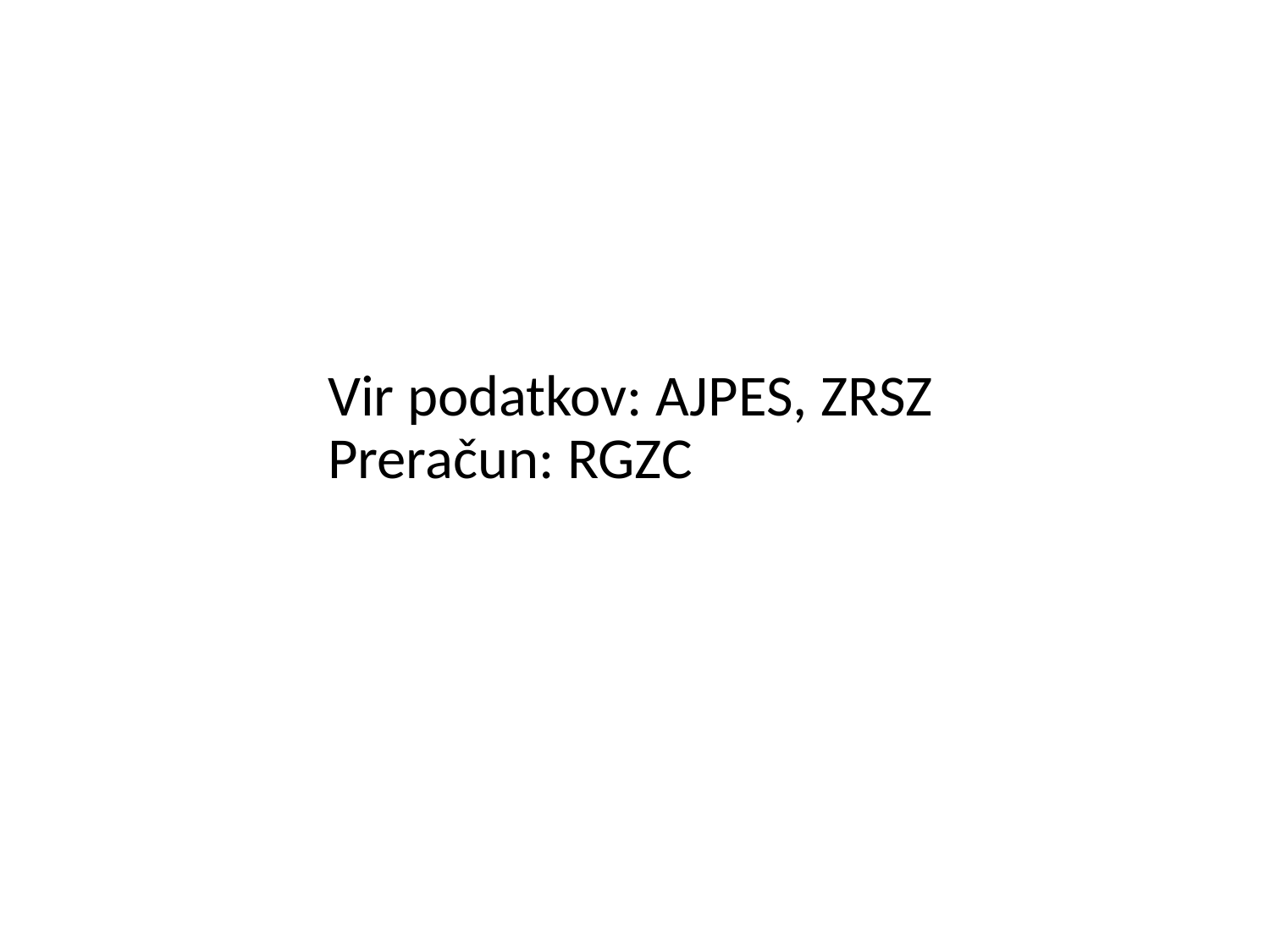

# Vir podatkov: AJPES, ZRSZ Preračun: RGZC